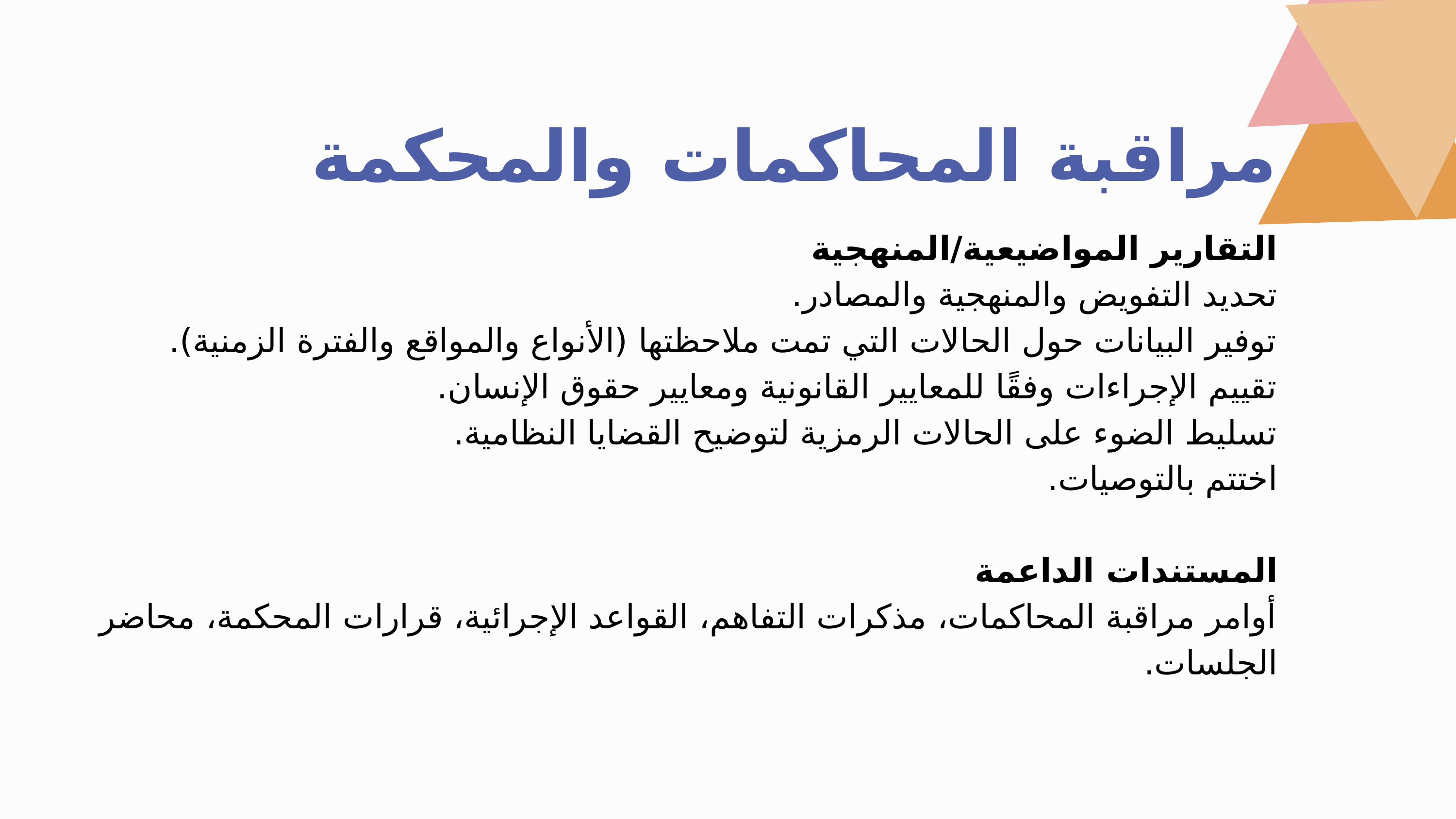

مراقبة المحاكمات والمحكمة

التقارير المواضيعية/المنهجية
تحديد التفويض والمنهجية والمصادر.
توفير البيانات حول الحالات التي تمت ملاحظتها (الأنواع والمواقع والفترة الزمنية).
تقييم الإجراءات وفقًا للمعايير القانونية ومعايير حقوق الإنسان.
تسليط الضوء على الحالات الرمزية لتوضيح القضايا النظامية.
اختتم بالتوصيات.

المستندات الداعمة
أوامر مراقبة المحاكمات، مذكرات التفاهم، القواعد الإجرائية، قرارات المحكمة، محاضر الجلسات.